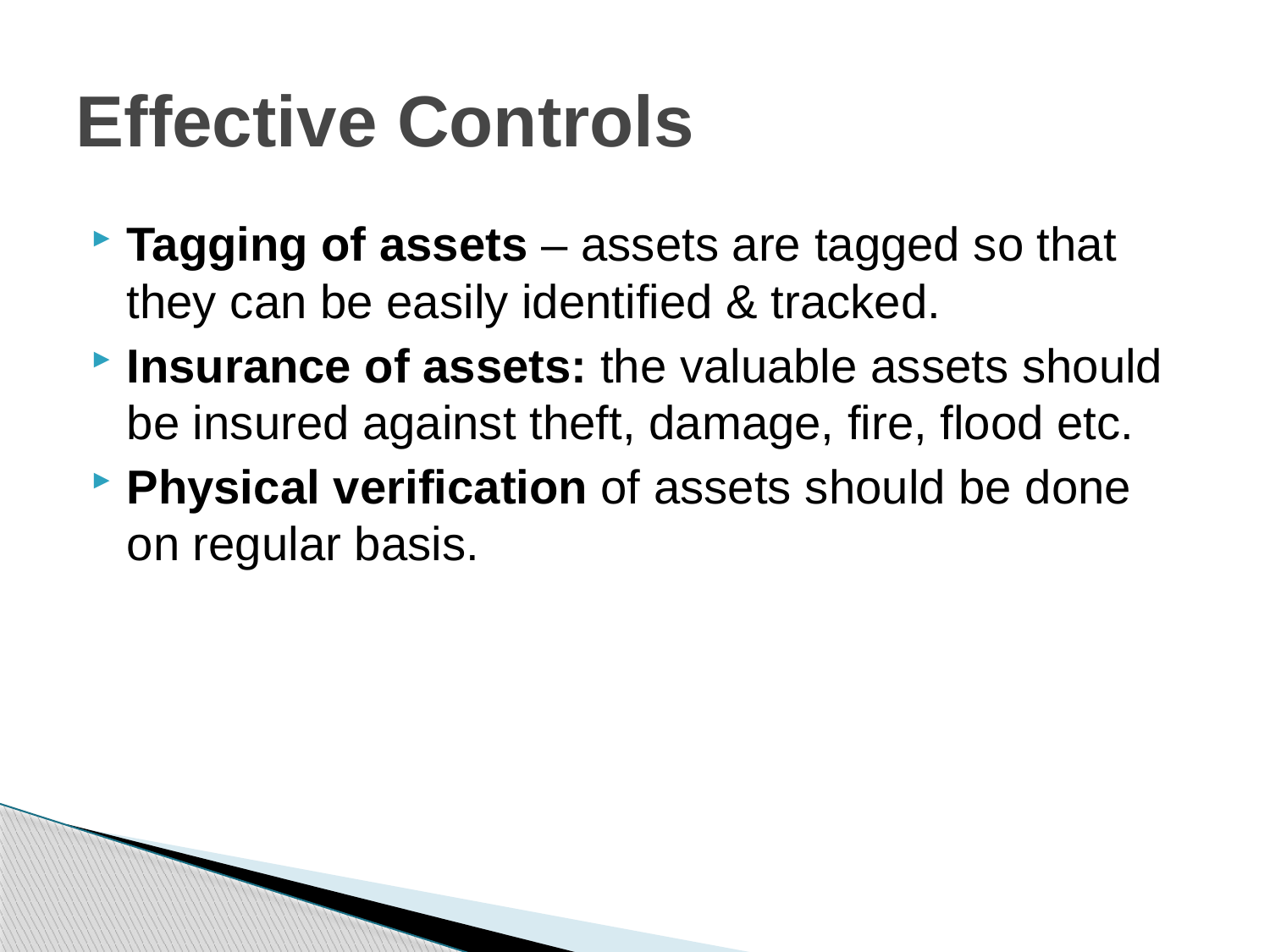

# Effective Controls
Tagging of assets – assets are tagged so that they can be easily identified & tracked.
Insurance of assets: the valuable assets should be insured against theft, damage, fire, flood etc.
Physical verification of assets should be done on regular basis.